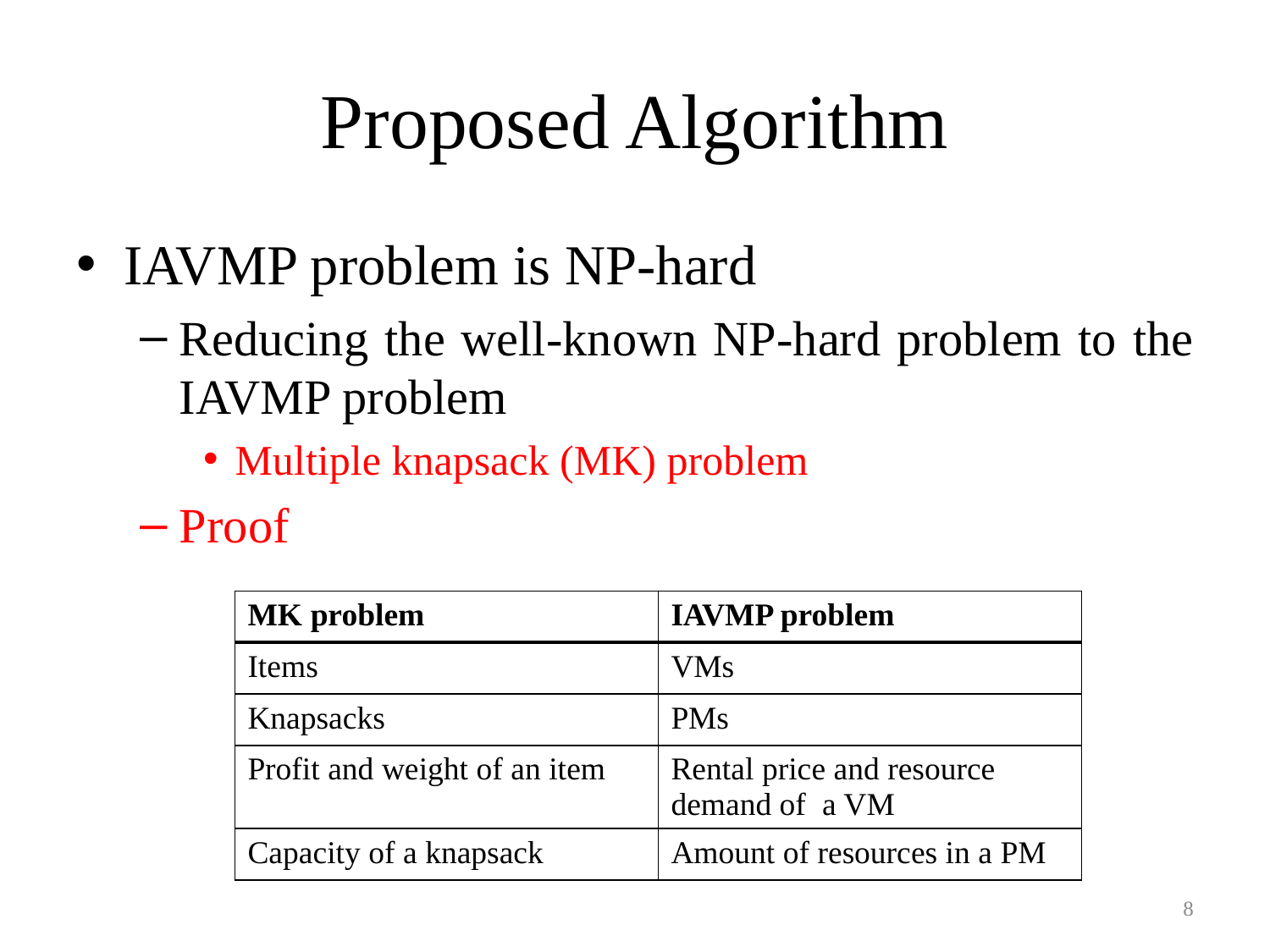

# Proposed Algorithm
IAVMP problem is NP-hard
Reducing the well-known NP-hard problem to the IAVMP problem
Multiple knapsack (MK) problem
Proof
| MK problem | IAVMP problem |
| --- | --- |
| Items | VMs |
| Knapsacks | PMs |
| Profit and weight of an item | Rental price and resource demand of a VM |
| Capacity of a knapsack | Amount of resources in a PM |
8